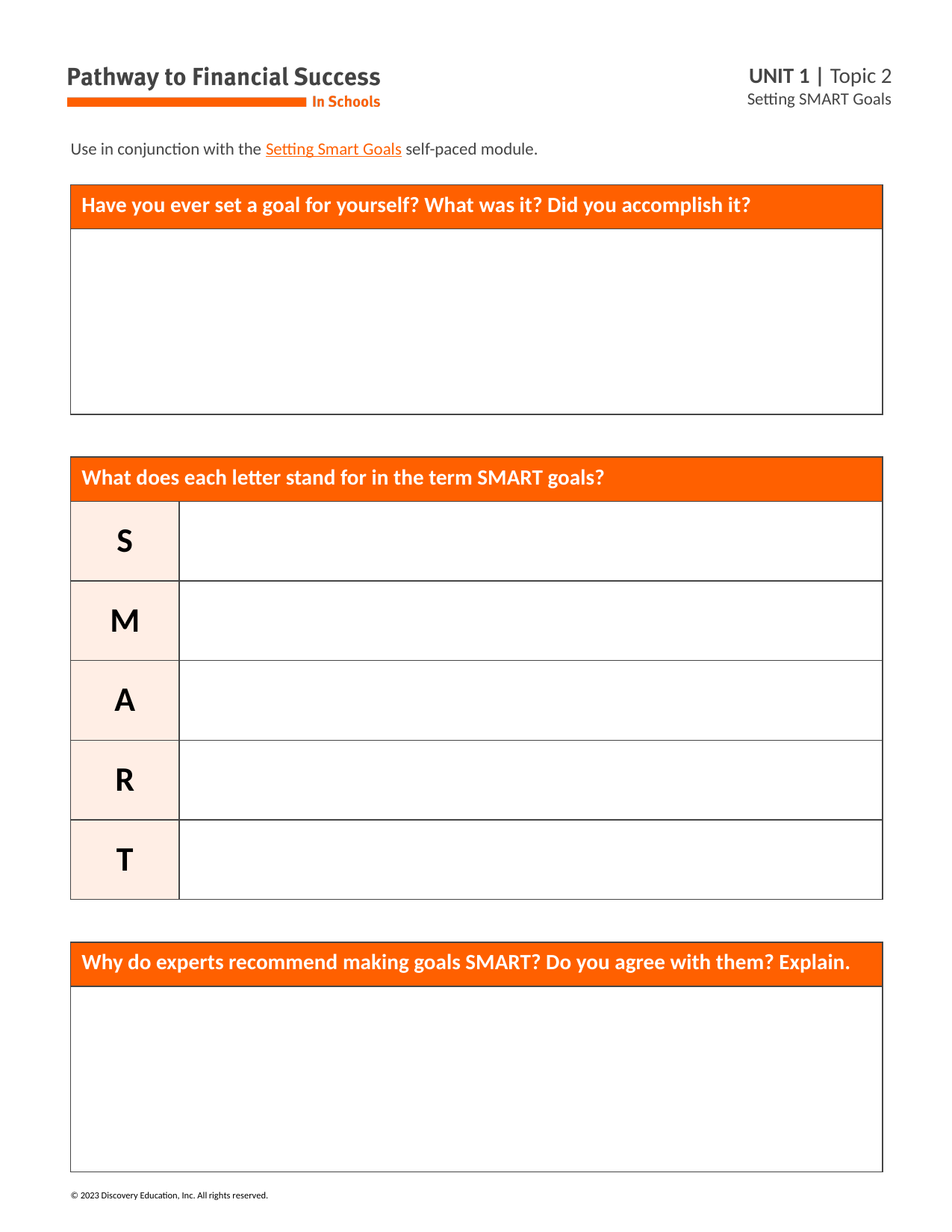

Use in conjunction with the Setting Smart Goals self-paced module.
| Have you ever set a goal for yourself? What was it? Did you accomplish it? |
| --- |
|  |
| What does each letter stand for in the term SMART goals? |  |
| --- | --- |
| S |  |
| M |  |
| A |  |
| R |  |
| T |  |
| Why do experts recommend making goals SMART? Do you agree with them? Explain. |
| --- |
|  |